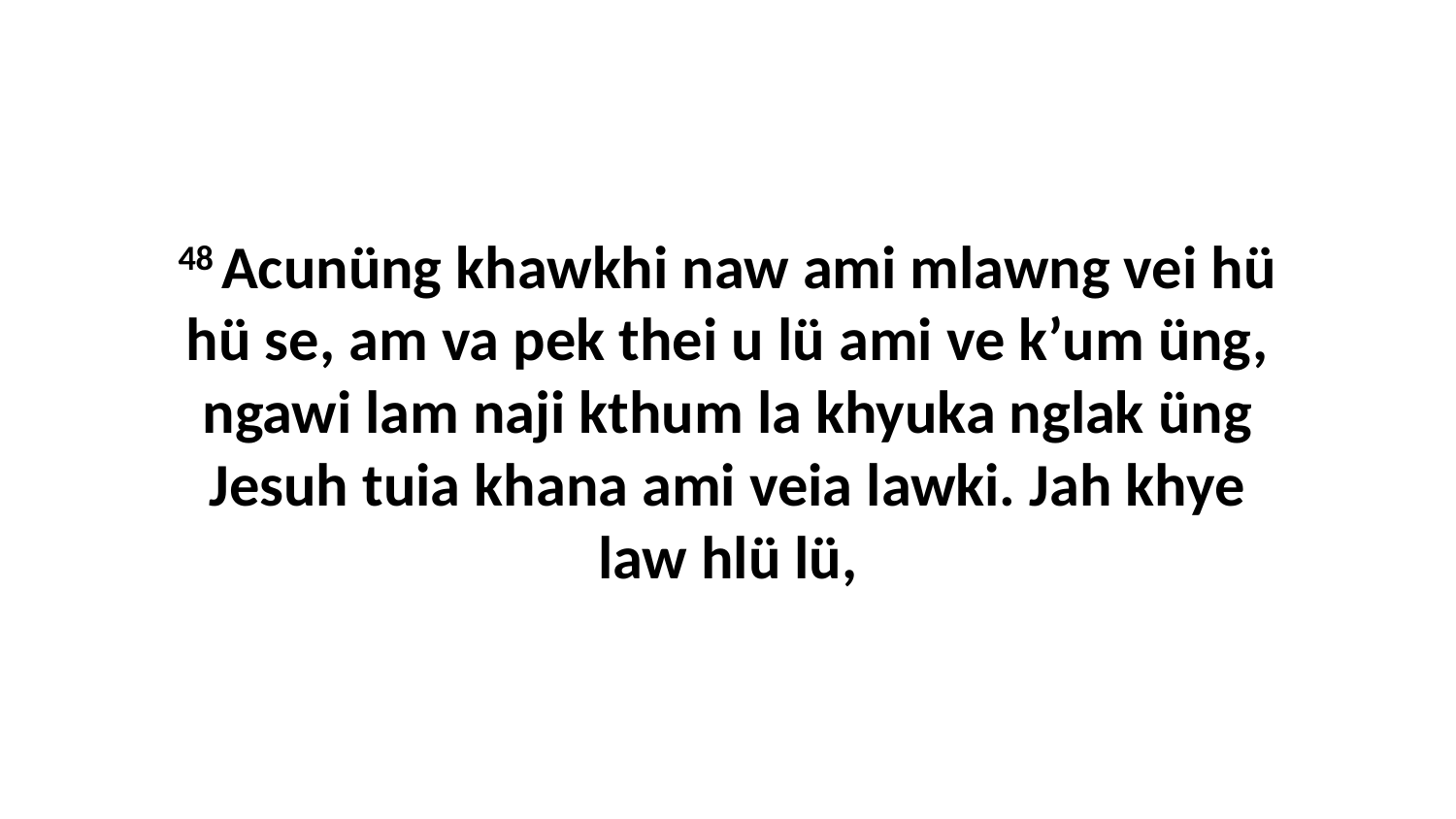

48 Acunüng khawkhi naw ami mlawng vei hü hü se, am va pek thei u lü ami ve k’um üng, ngawi lam naji kthum la khyuka nglak üng Jesuh tuia khana ami veia lawki. Jah khye law hlü lü,